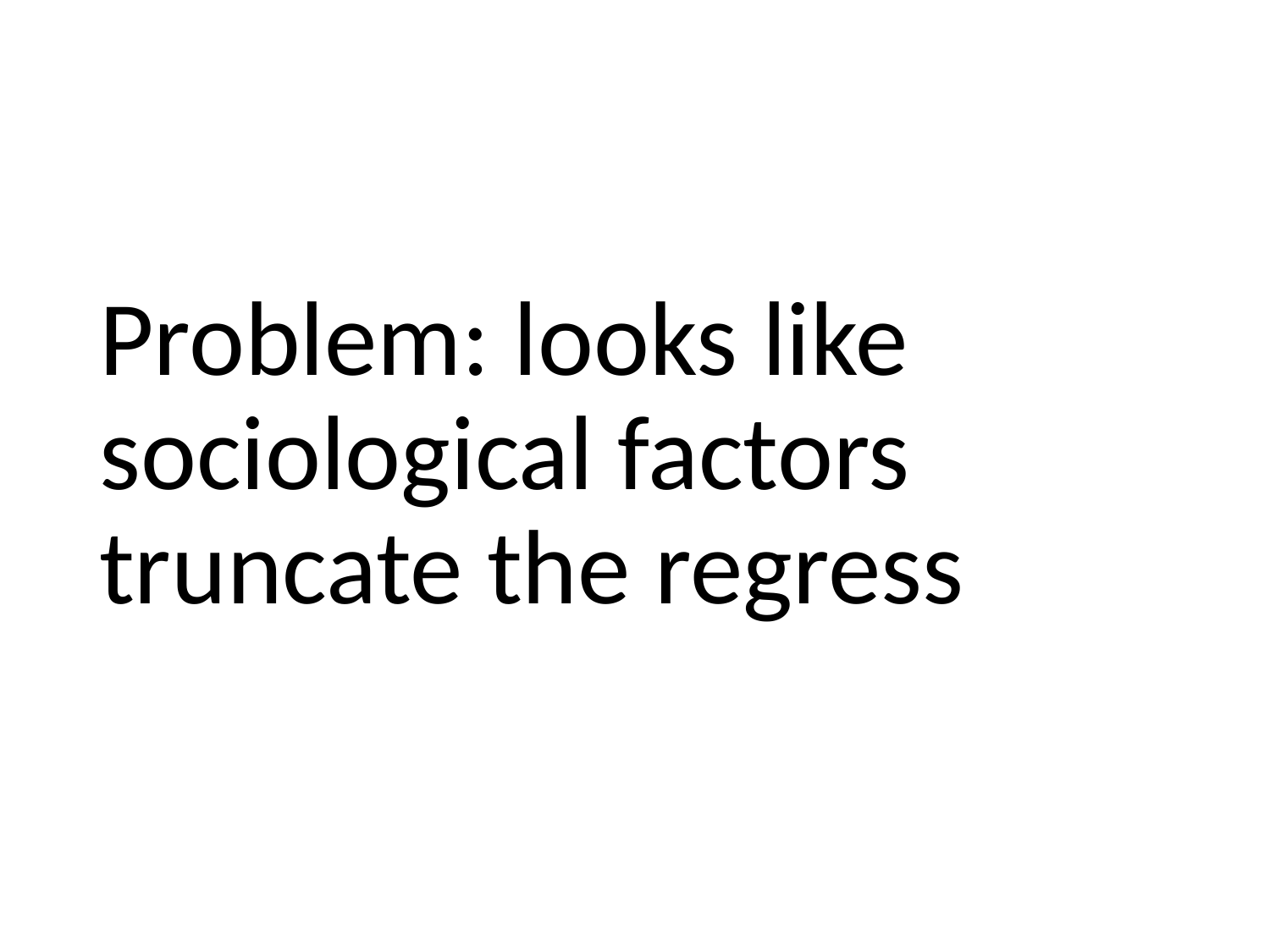

# Problem: looks like sociological factors truncate the regress